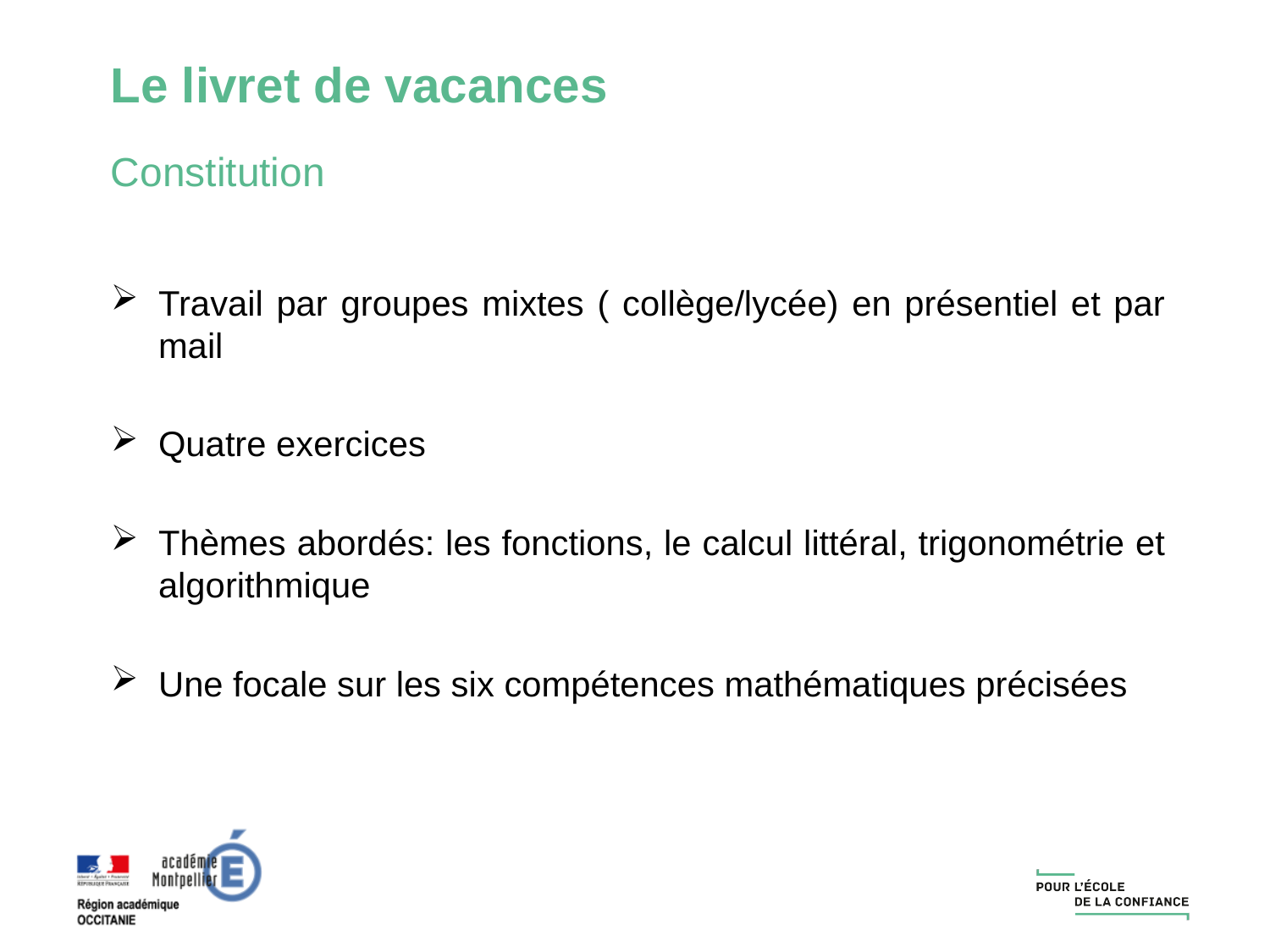

Le livret de vacances
Constitution

Travail par groupes mixtes ( collège/lycée) en présentiel et par mail

Quatre exercices

Thèmes abordés: les fonctions, le calcul littéral, trigonométrie et algorithmique

Une focale sur les six compétences mathématiques précisées